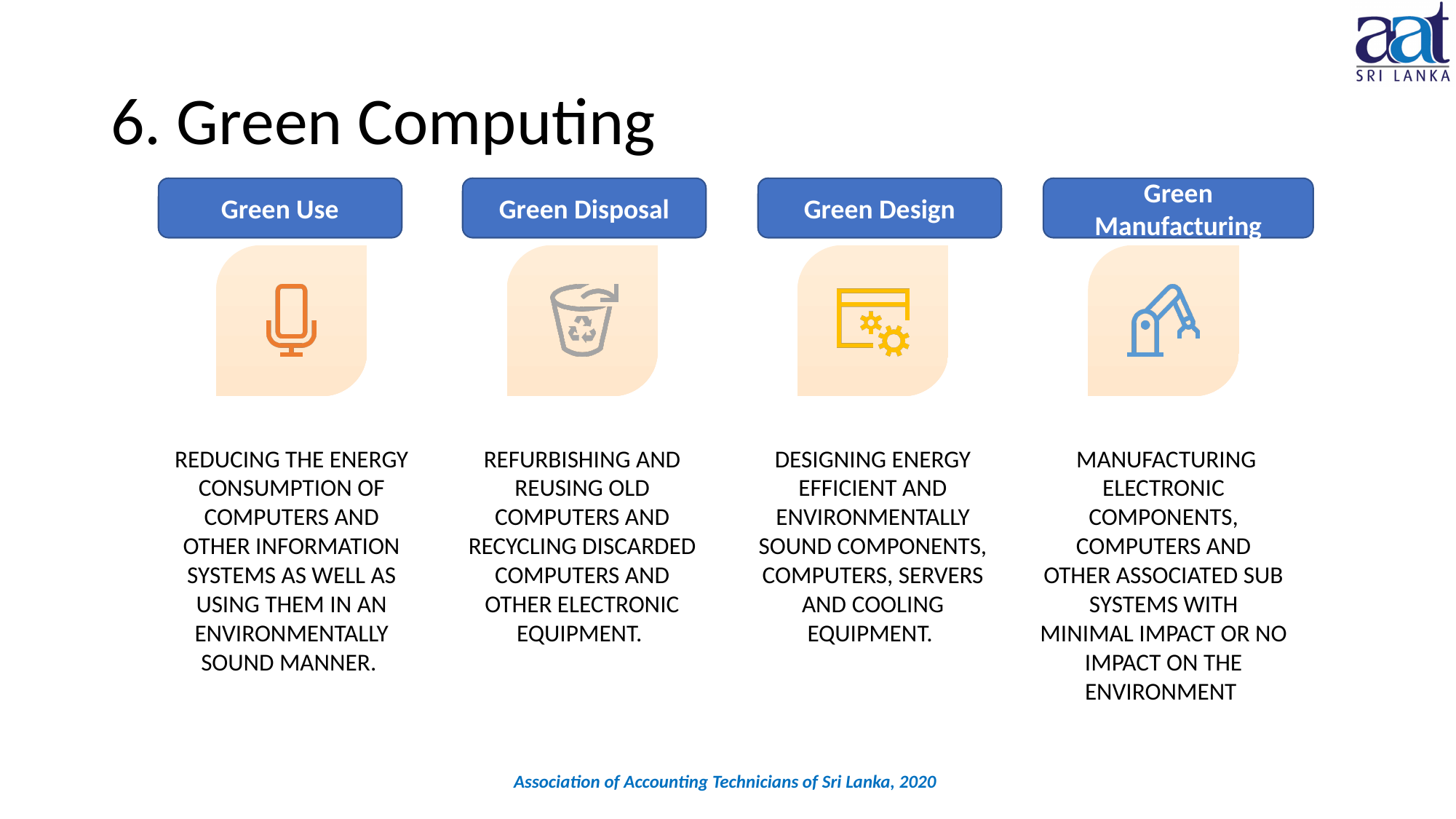

# 6. Green Computing
Green Use
Green Disposal
Green Design
Green Manufacturing
Reducing the energy consumption of computers and other information systems as well as using them in an environmentally sound manner.
Refurbishing and reusing old computers and recycling discarded computers and other electronic equipment.
Designing energy efficient and environmentally sound components, computers, servers and cooling equipment.
 Manufacturing electronic components, computers and other associated sub systems with minimal impact or no impact on the environment
Association of Accounting Technicians of Sri Lanka, 2020